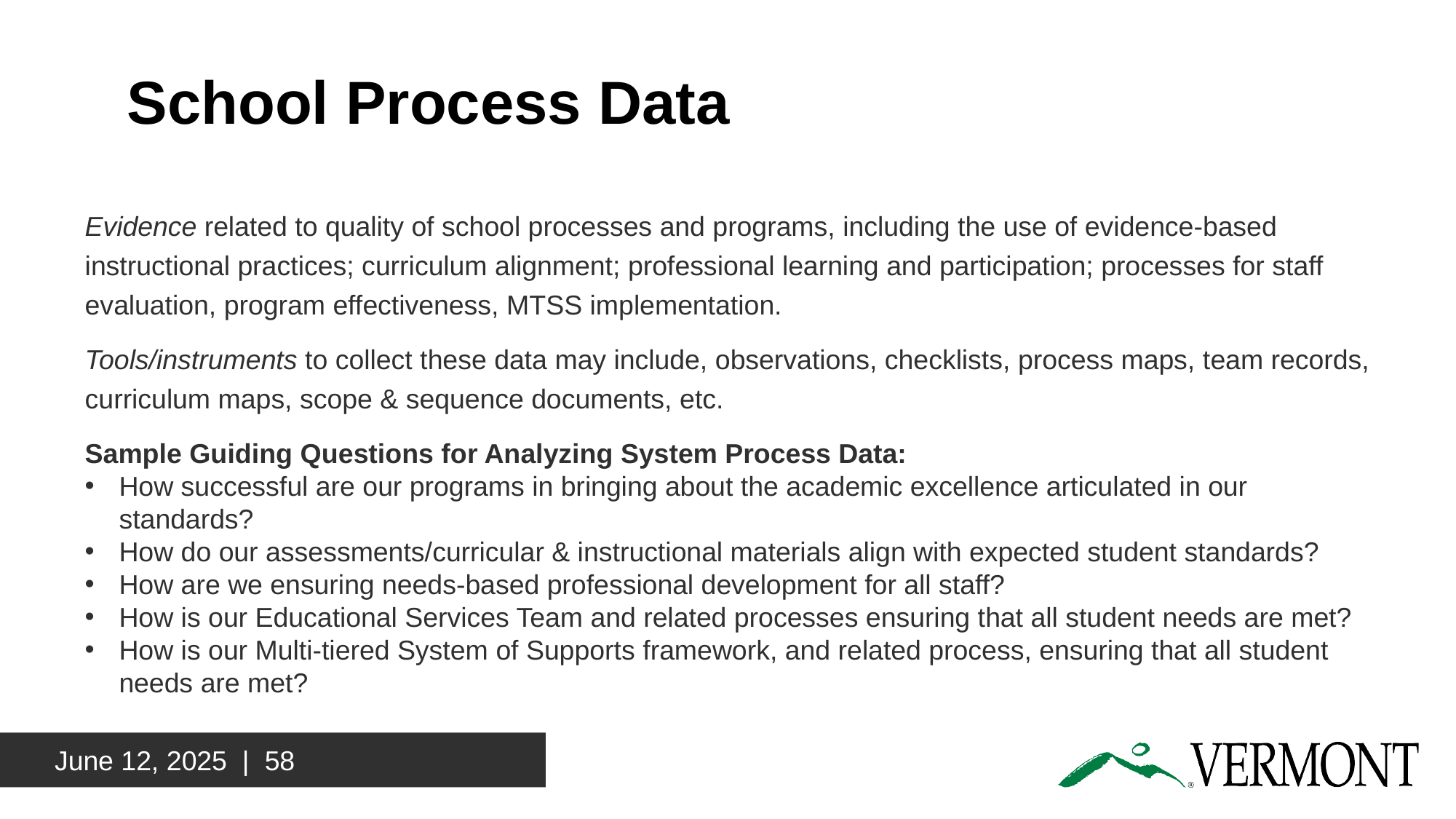

# School Process Data
Evidence related to quality of school processes and programs, including the use of evidence-based instructional practices; curriculum alignment; professional learning and participation; processes for staff evaluation, program effectiveness, MTSS implementation.
Tools/instruments to collect these data may include, observations, checklists, process maps, team records, curriculum maps, scope & sequence documents, etc.
Sample Guiding Questions for Analyzing System Process Data:
How successful are our programs in bringing about the academic excellence articulated in our standards?
How do our assessments/curricular & instructional materials align with expected student standards?
How are we ensuring needs-based professional development for all staff?
How is our Educational Services Team and related processes ensuring that all student needs are met?
How is our Multi-tiered System of Supports framework, and related process, ensuring that all student needs are met?